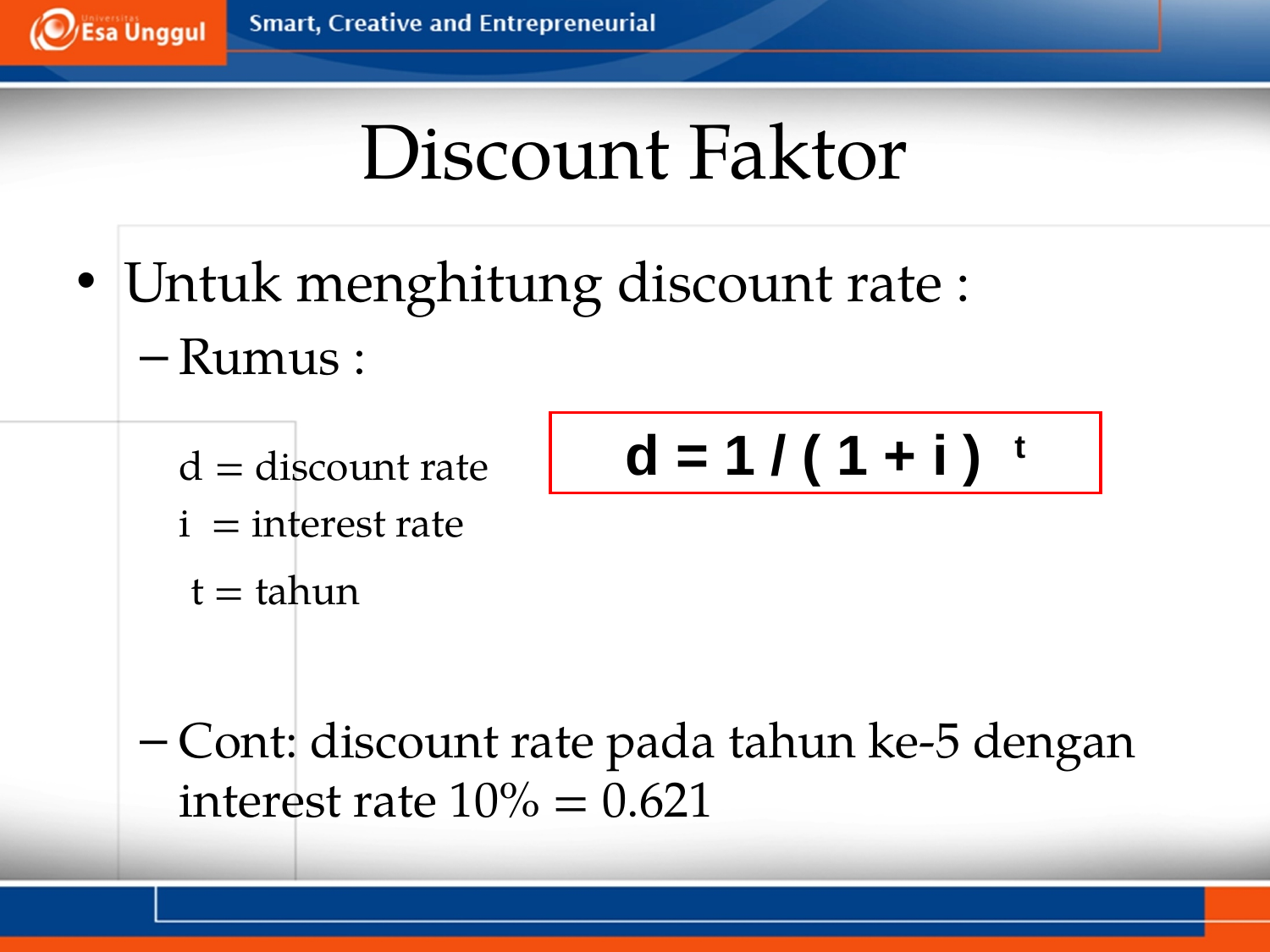

# Discount Faktor
Untuk menghitung discount rate :
Rumus :

	d = discount rate
	i  = interest rate
     t = tahun

Cont: discount rate pada tahun ke-5 dengan interest rate 10% = 0.621
d = 1 / ( 1 + i )  t